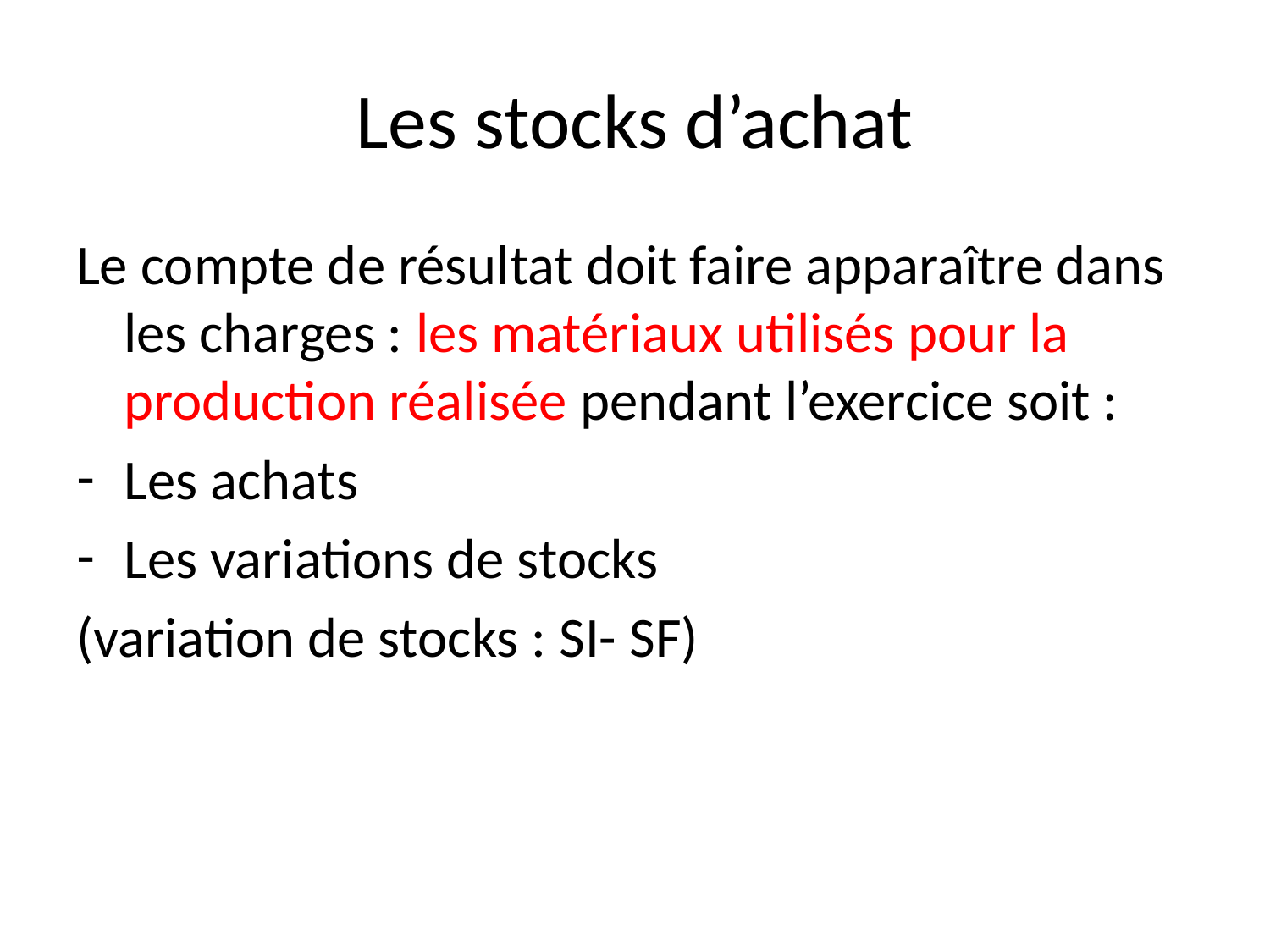

# Les stocks d’achat
Le compte de résultat doit faire apparaître dans les charges : les matériaux utilisés pour la production réalisée pendant l’exercice soit :
Les achats
Les variations de stocks
(variation de stocks : SI- SF)